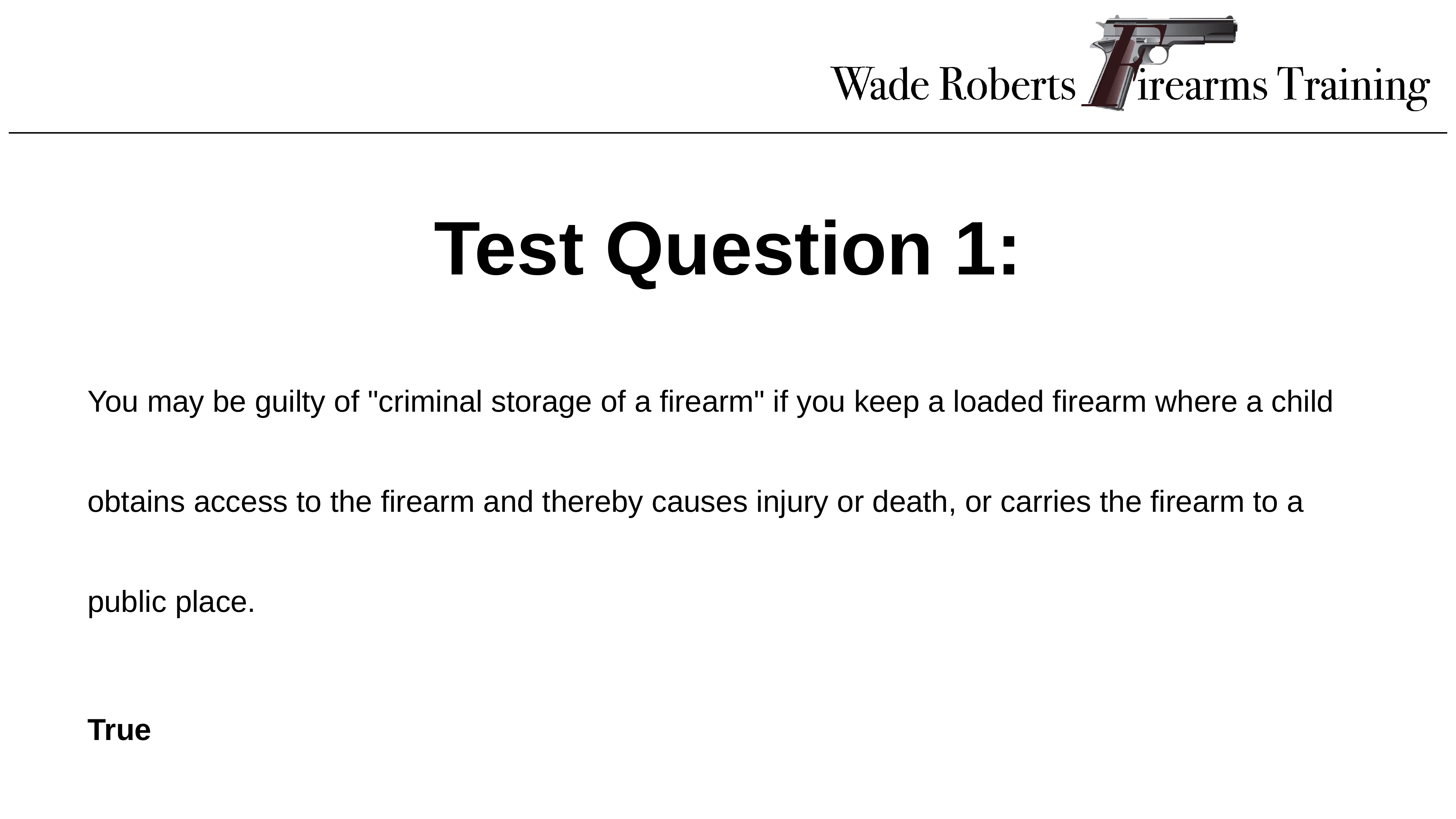

Test Question 1:
You may be guilty of "criminal storage of a firearm" if you keep a loaded firearm where a child obtains access to the firearm and thereby causes injury or death, or carries the firearm to a public place.
True
False